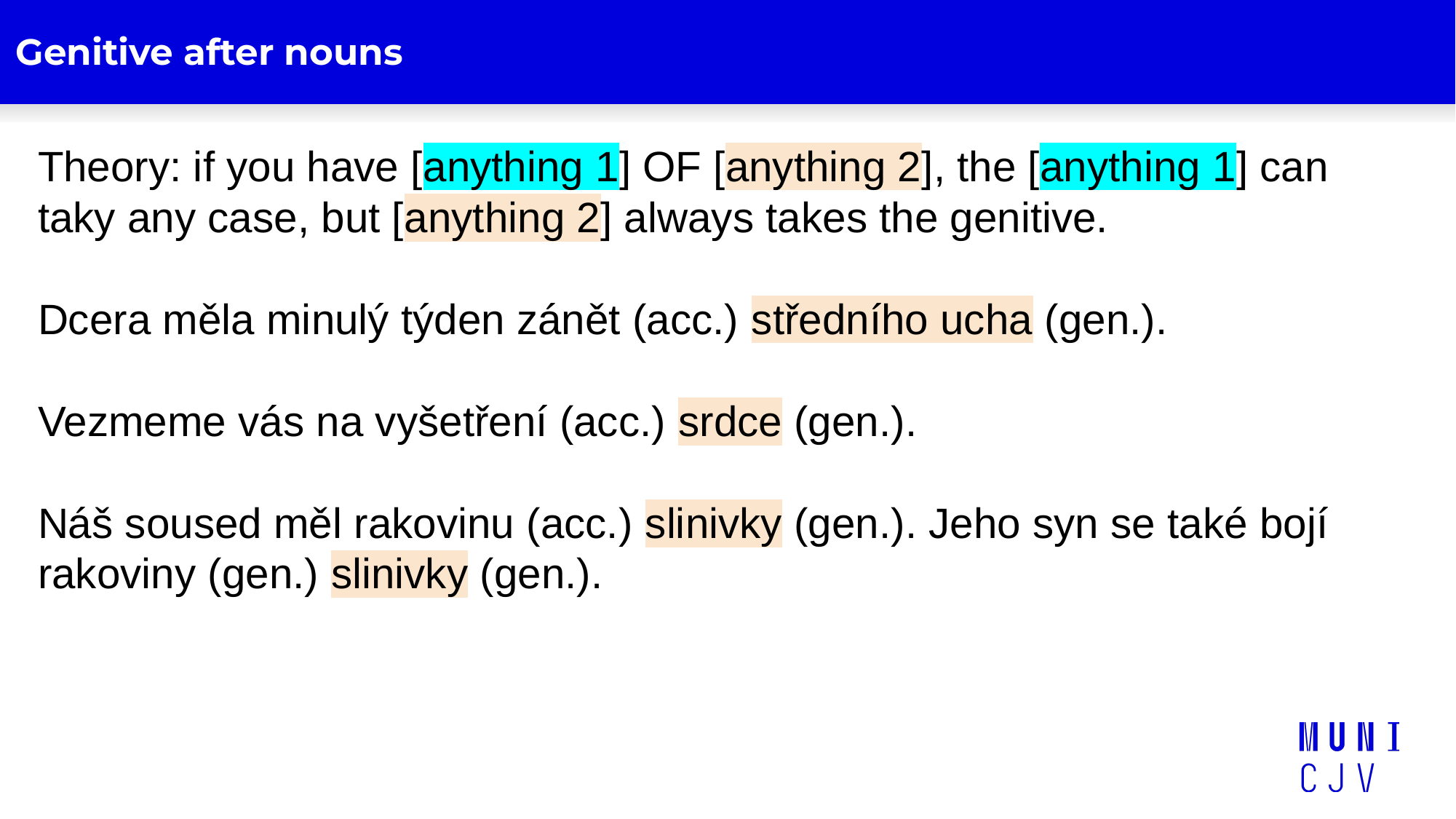

# Genitive after nouns
Theory: if you have [anything 1] OF [anything 2], the [anything 1] can taky any case, but [anything 2] always takes the genitive.

Dcera měla minulý týden zánět (acc.) středního ucha (gen.).

Vezmeme vás na vyšetření (acc.) srdce (gen.).

Náš soused měl rakovinu (acc.) slinivky (gen.). Jeho syn se také bojí rakoviny (gen.) slinivky (gen.).